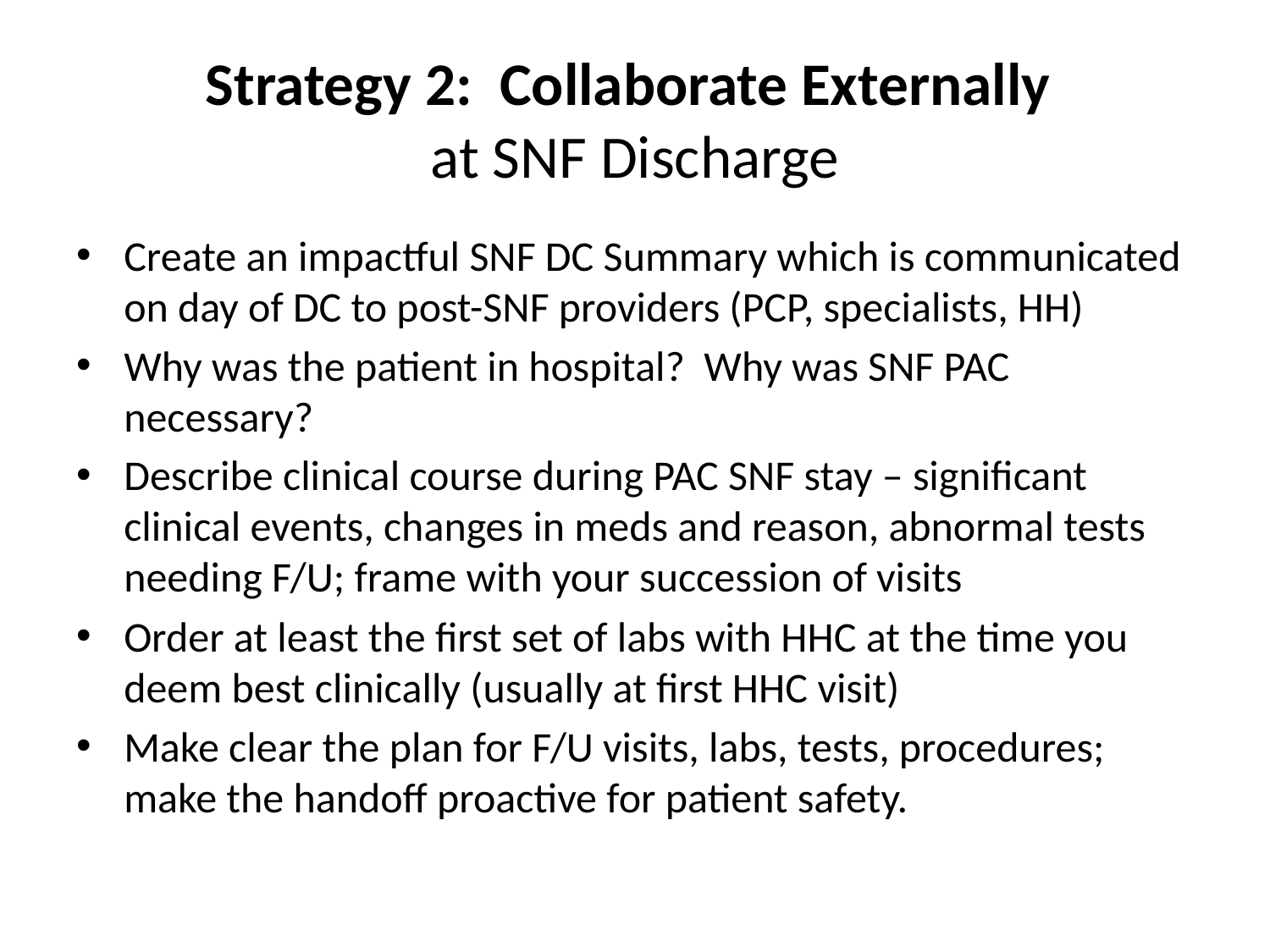

# Strategy 2:  Collaborate Externally at SNF Discharge
Create an impactful SNF DC Summary which is communicated on day of DC to post-SNF providers (PCP, specialists, HH)
Why was the patient in hospital?  Why was SNF PAC necessary?
Describe clinical course during PAC SNF stay – significant clinical events, changes in meds and reason, abnormal tests needing F/U; frame with your succession of visits
Order at least the first set of labs with HHC at the time you deem best clinically (usually at first HHC visit)
Make clear the plan for F/U visits, labs, tests, procedures; make the handoff proactive for patient safety.